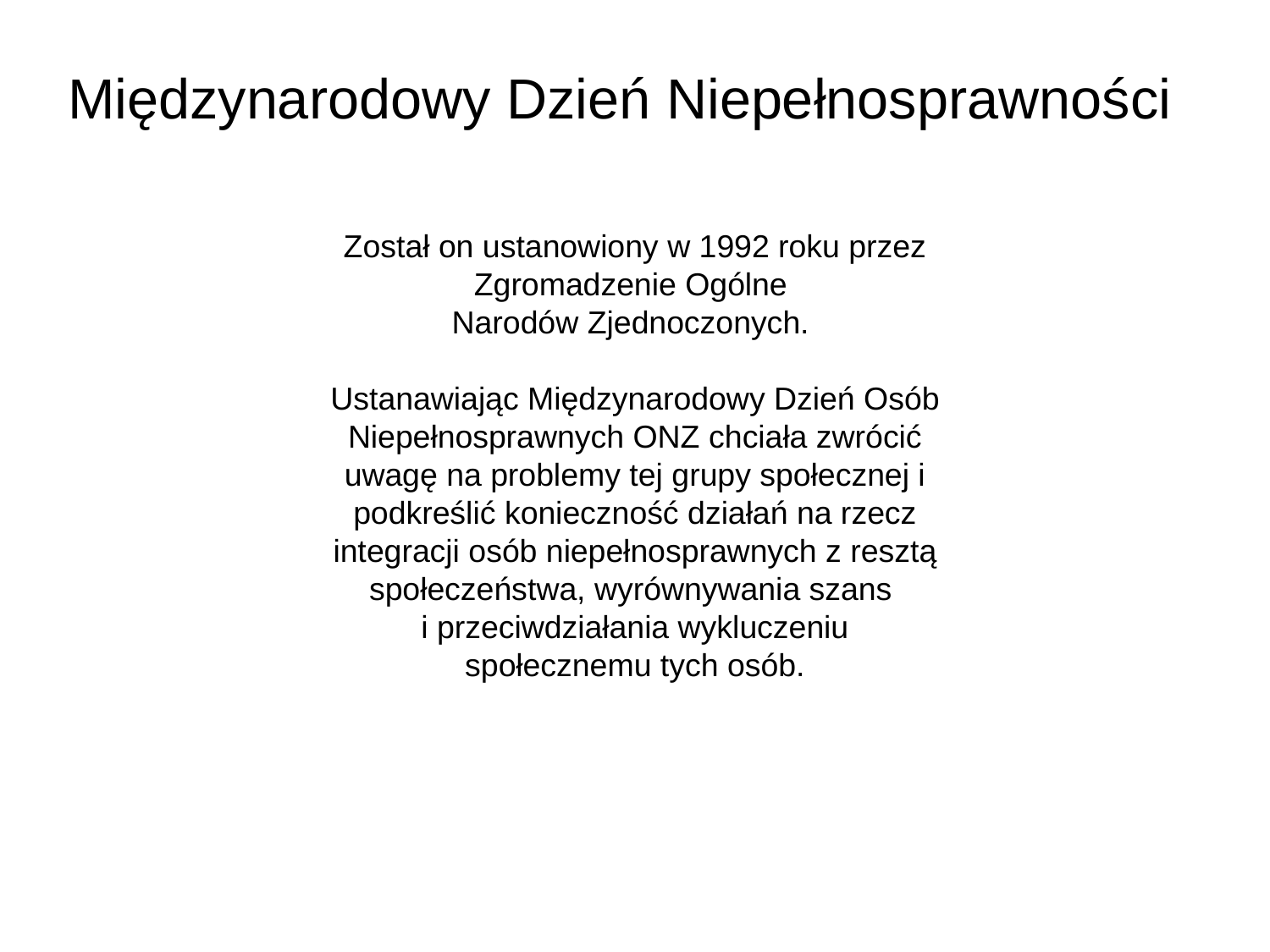

Międzynarodowy Dzień Niepełnosprawności
Został on ustanowiony w 1992 roku przez Zgromadzenie Ogólne
Narodów Zjednoczonych.

Ustanawiając Międzynarodowy Dzień Osób Niepełnosprawnych ONZ chciała zwrócić uwagę na problemy tej grupy społecznej i podkreślić konieczność działań na rzecz integracji osób niepełnosprawnych z resztą społeczeństwa, wyrównywania szans
i przeciwdziałania wykluczeniu społecznemu tych osób.